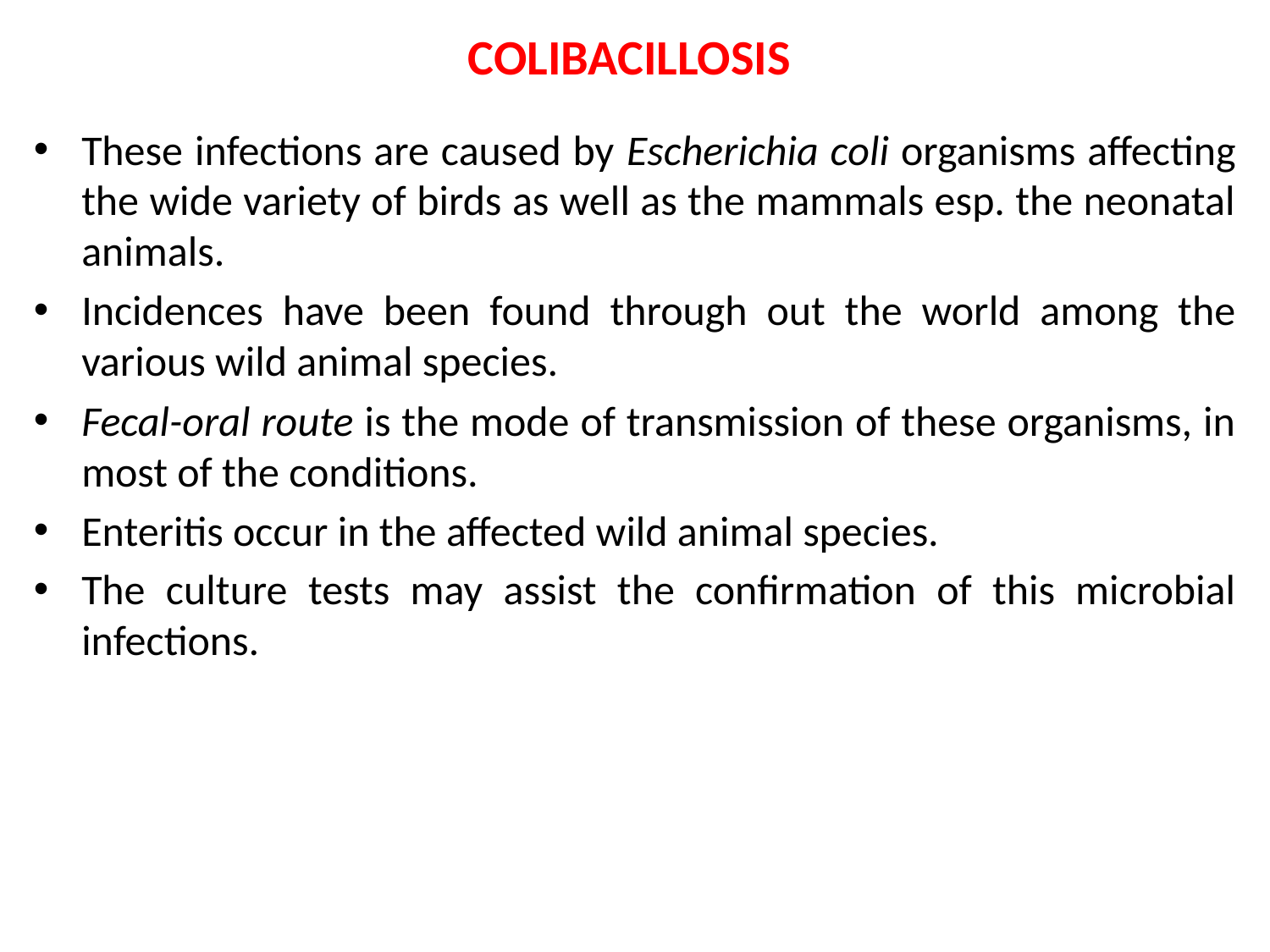

# COLIBACILLOSIS
These infections are caused by Escherichia coli organisms affecting the wide variety of birds as well as the mammals esp. the neonatal animals.
Incidences have been found through out the world among the various wild animal species.
Fecal-oral route is the mode of transmission of these organisms, in most of the conditions.
Enteritis occur in the affected wild animal species.
The culture tests may assist the confirmation of this microbial infections.